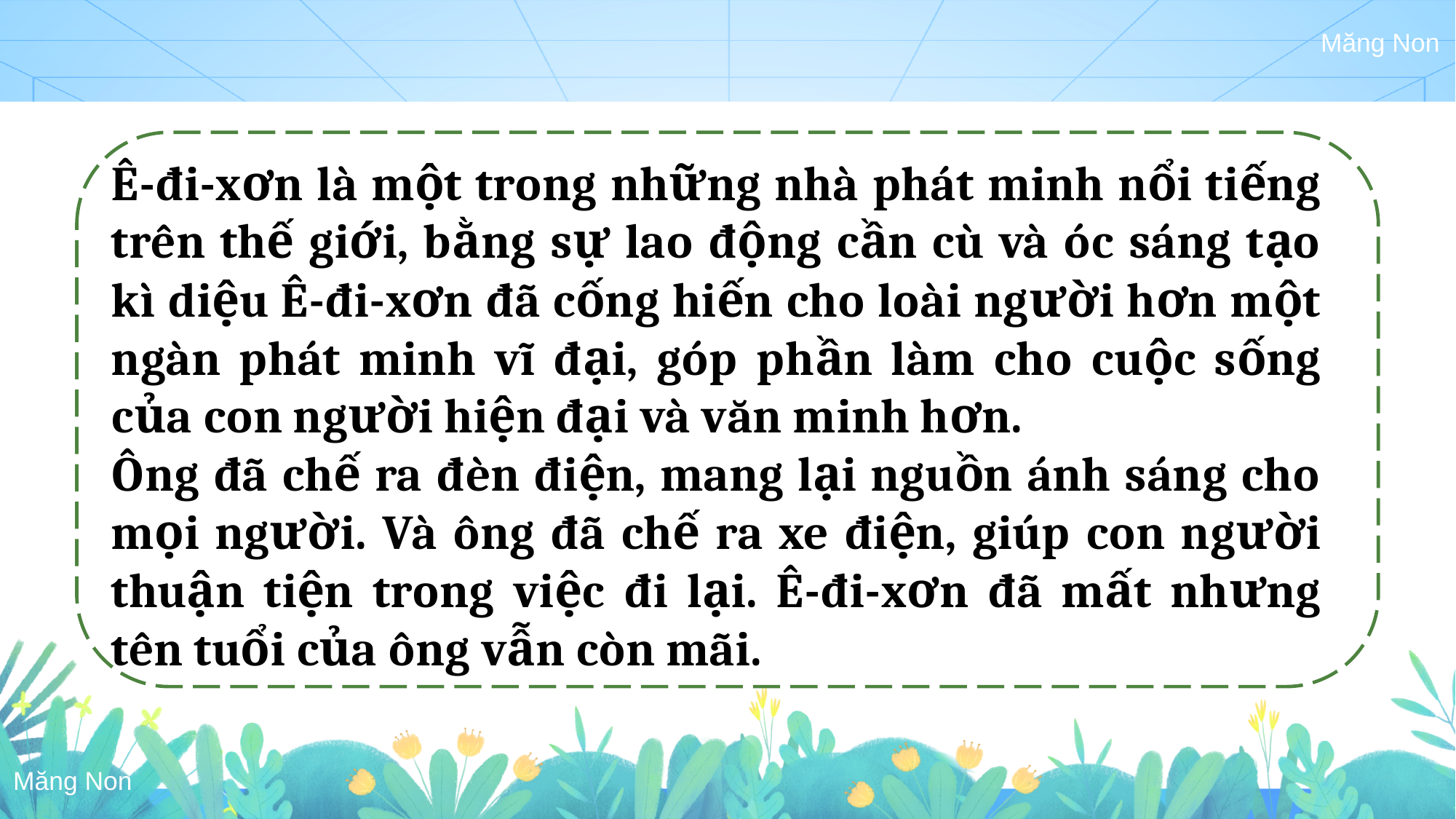

Ê-đi-xơn là một trong những nhà phát minh nổi tiếng trên thế giới, bằng sự lao động cần cù và óc sáng tạo kì diệu Ê-đi-xơn đã cống hiến cho loài người hơn một ngàn phát minh vĩ đại, góp phần làm cho cuộc sống của con người hiện đại và văn minh hơn.
Ông đã chế ra đèn điện, mang lại nguồn ánh sáng cho mọi người. Và ông đã chế ra xe điện, giúp con người thuận tiện trong việc đi lại. Ê-đi-xơn đã mất nhưng tên tuổi của ông vẫn còn mãi.